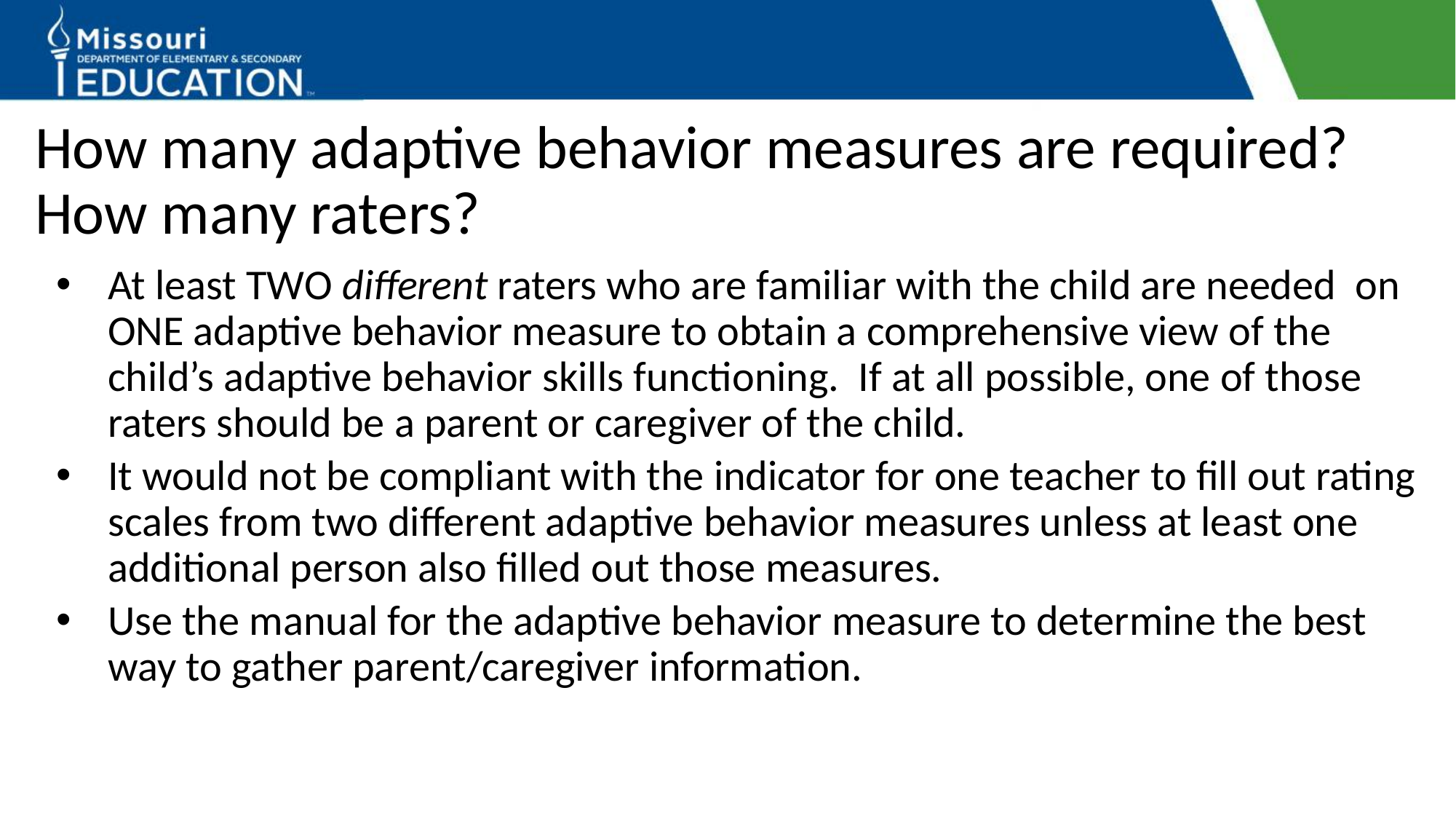

# How many adaptive behavior measures are required? How many raters?
At least TWO different raters who are familiar with the child are needed  on ONE adaptive behavior measure to obtain a comprehensive view of the child’s adaptive behavior skills functioning.  If at all possible, one of those raters should be a parent or caregiver of the child.
It would not be compliant with the indicator for one teacher to fill out rating scales from two different adaptive behavior measures unless at least one additional person also filled out those measures.
Use the manual for the adaptive behavior measure to determine the best way to gather parent/caregiver information.